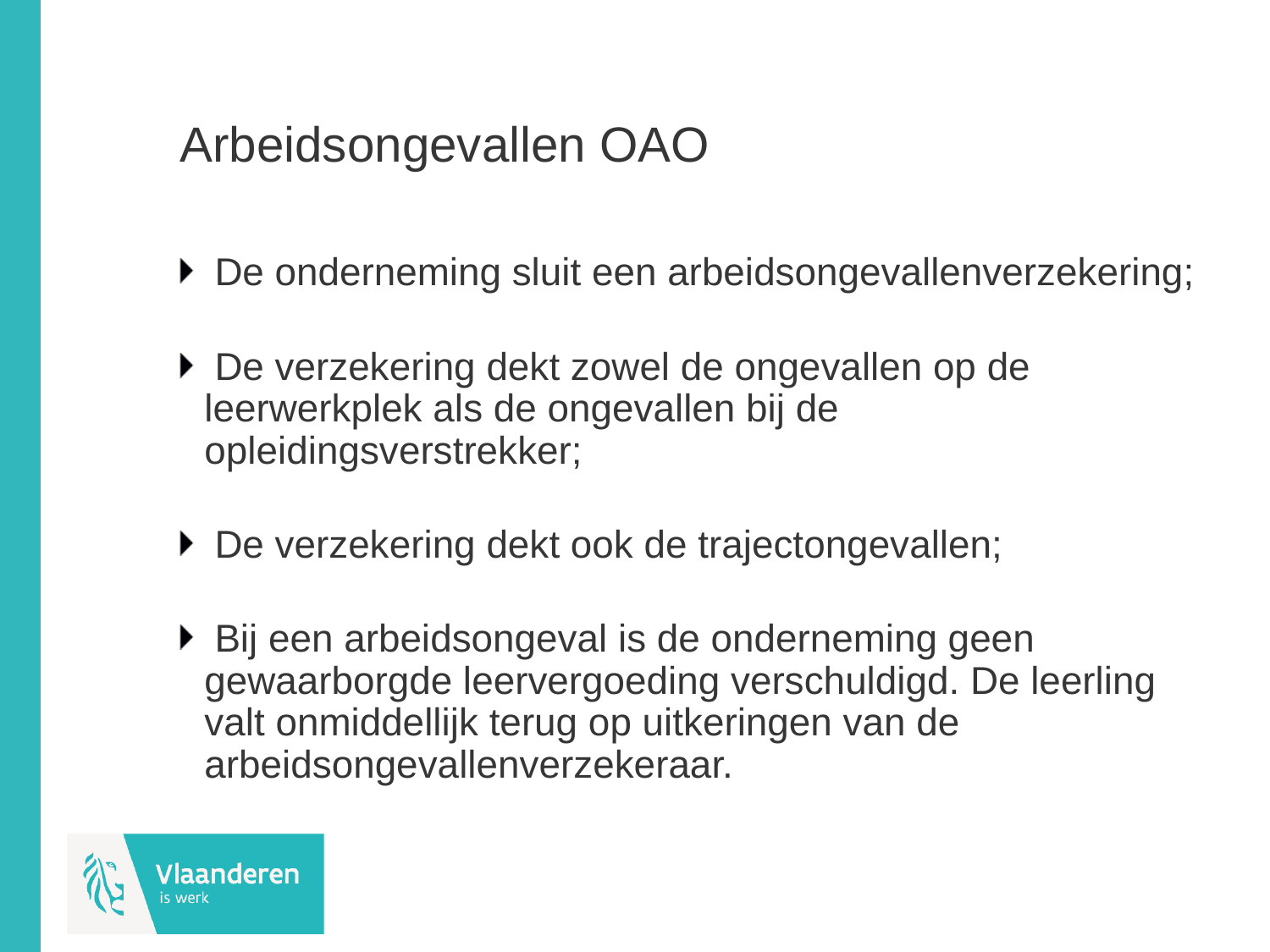

# Arbeidsongevallen OAO
De onderneming sluit een arbeidsongevallenverzekering;

De verzekering dekt zowel de ongevallen op de leerwerkplek als de ongevallen bij de opleidingsverstrekker;

De verzekering dekt ook de trajectongevallen;

Bij een arbeidsongeval is de onderneming geen gewaarborgde leervergoeding verschuldigd. De leerling valt onmiddellijk terug op uitkeringen van de arbeidsongevallenverzekeraar.